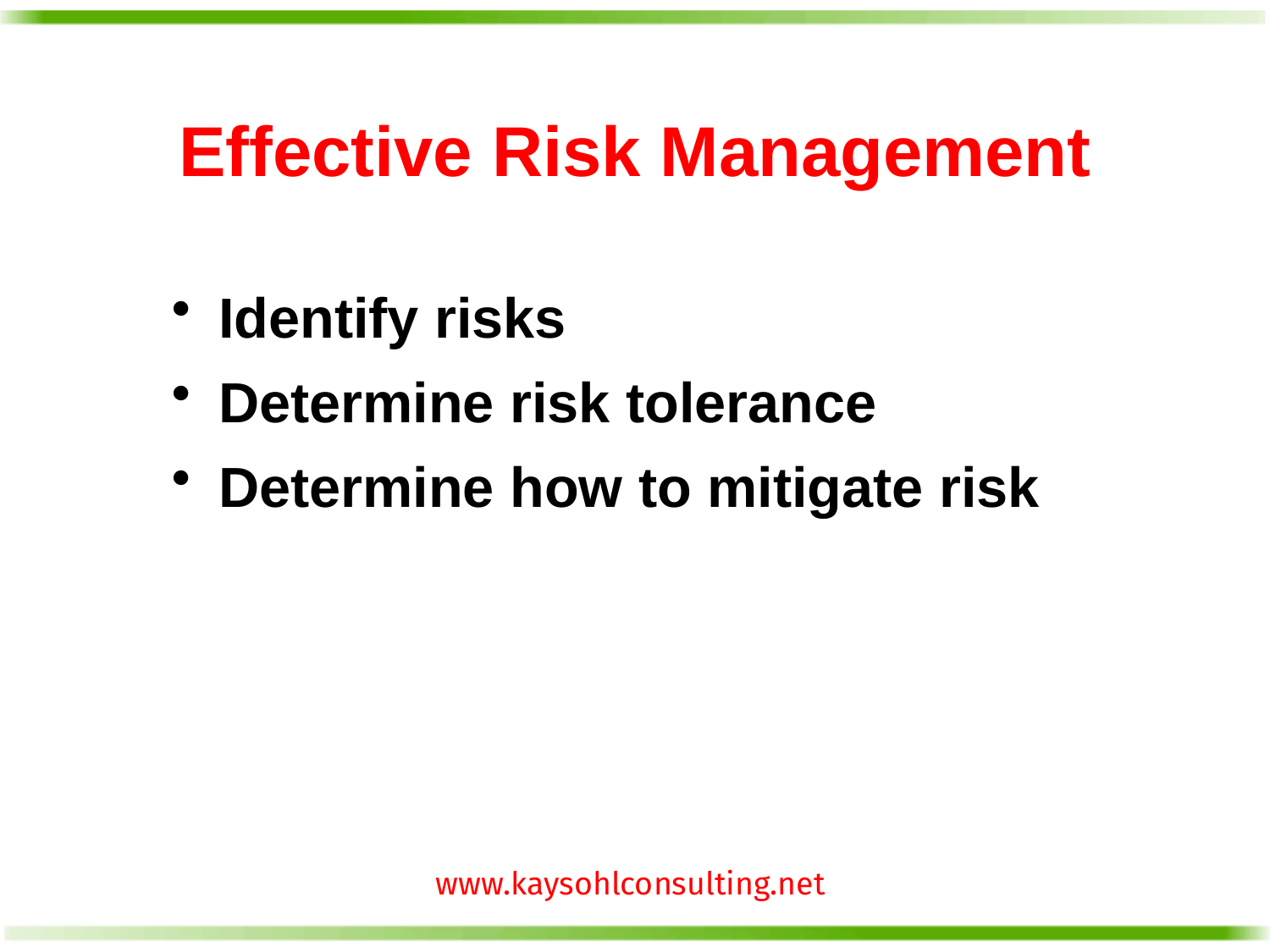

# Effective Risk Management
Identify risks
Determine risk tolerance
Determine how to mitigate risk